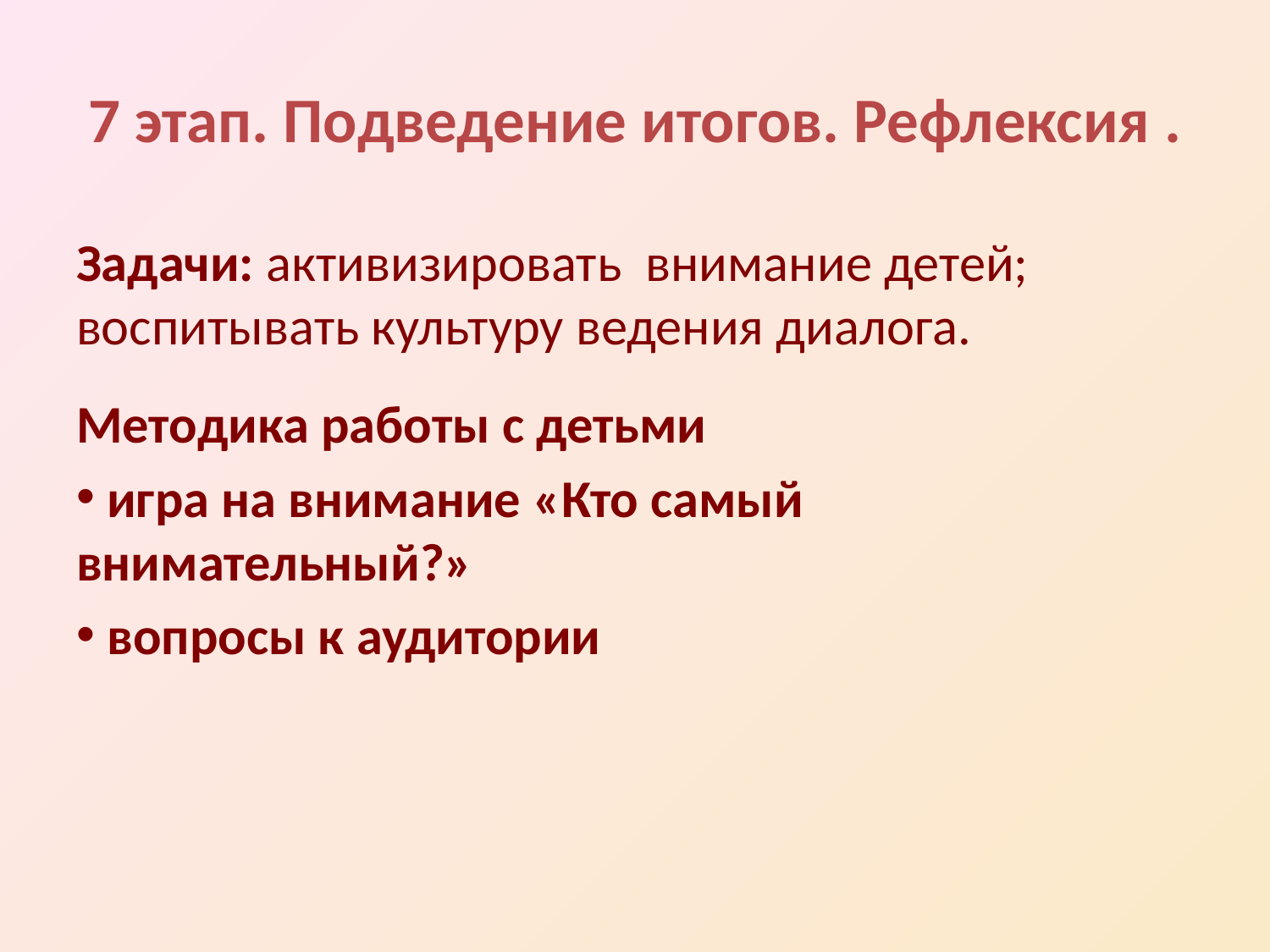

# 7 этап. Подведение итогов. Рефлексия .
Задачи: активизировать  внимание детей; воспитывать культуру ведения диалога.

Методика работы с детьми
 игра на внимание «Кто самый внимательный?»
 вопросы к аудитории